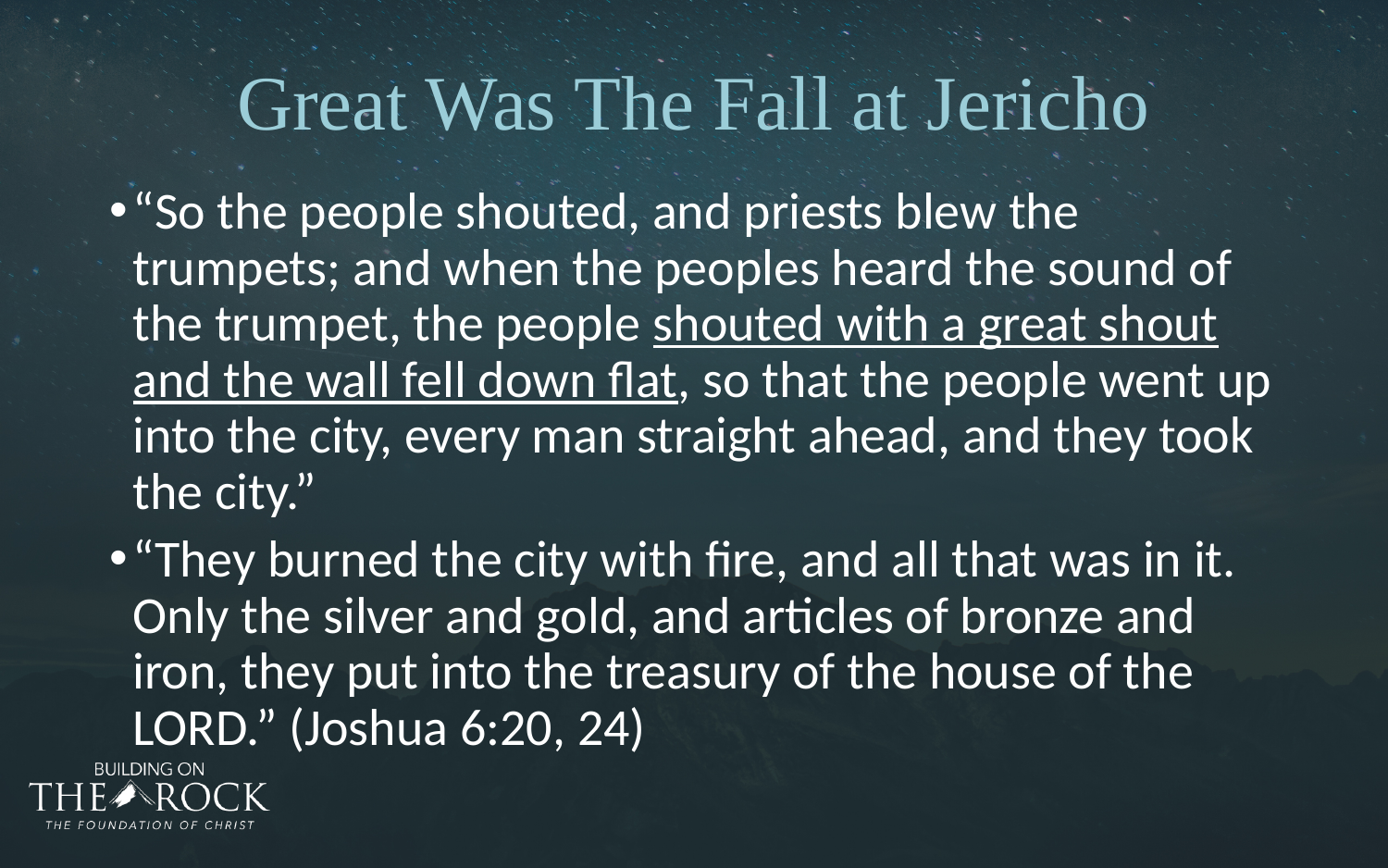

# Great Was The Fall at Jericho
“So the people shouted, and priests blew the trumpets; and when the peoples heard the sound of the trumpet, the people shouted with a great shout and the wall fell down flat, so that the people went up into the city, every man straight ahead, and they took the city.”
“They burned the city with fire, and all that was in it. Only the silver and gold, and articles of bronze and iron, they put into the treasury of the house of the LORD.” (Joshua 6:20, 24)